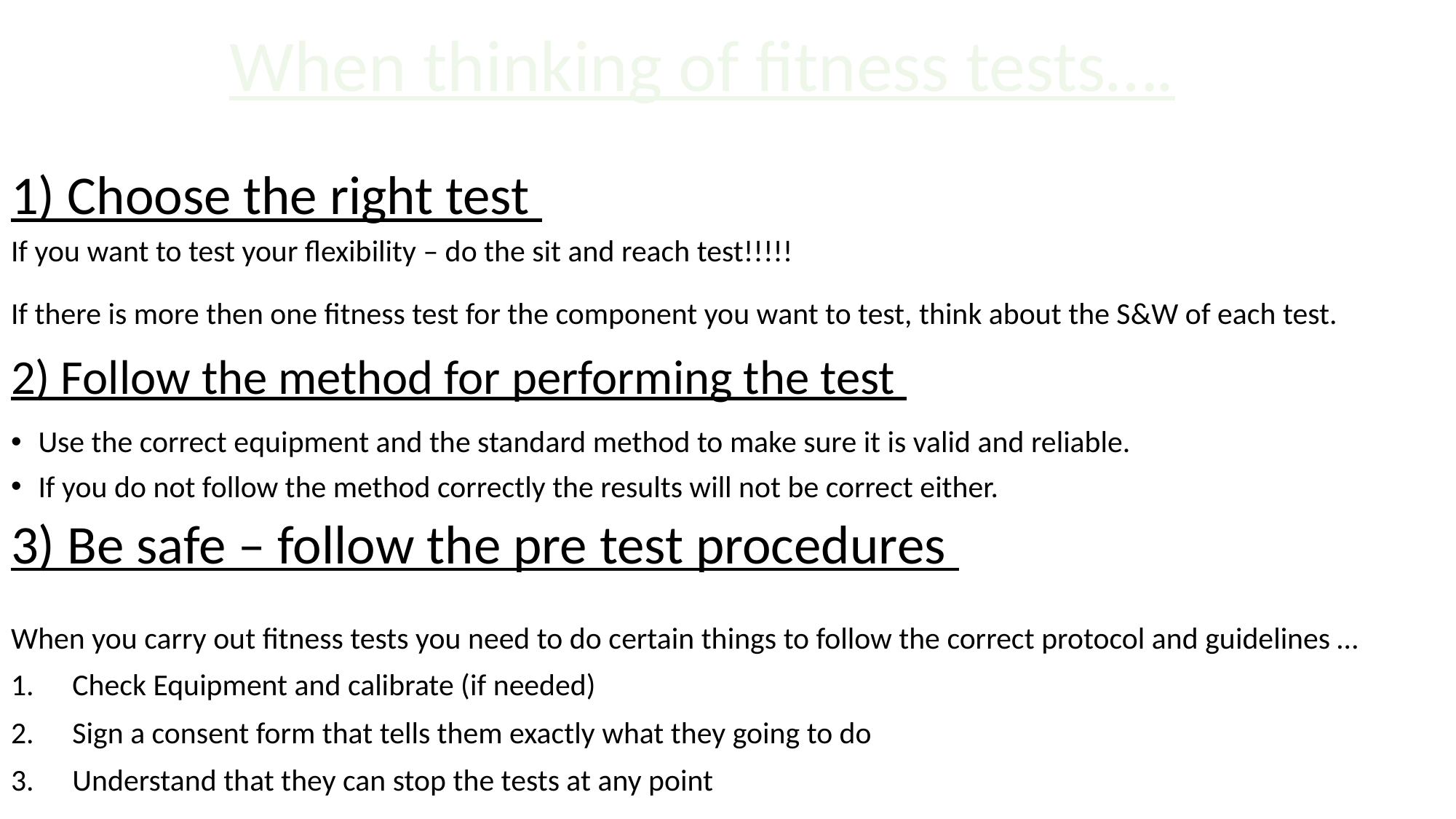

When thinking of fitness tests….
# 1) Choose the right test
If you want to test your flexibility – do the sit and reach test!!!!!
If there is more then one fitness test for the component you want to test, think about the S&W of each test.
2) Follow the method for performing the test
Use the correct equipment and the standard method to make sure it is valid and reliable.
If you do not follow the method correctly the results will not be correct either.
3) Be safe – follow the pre test procedures
When you carry out fitness tests you need to do certain things to follow the correct protocol and guidelines …
Check Equipment and calibrate (if needed)
Sign a consent form that tells them exactly what they going to do
Understand that they can stop the tests at any point